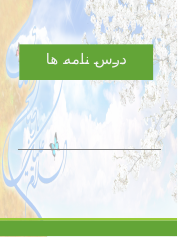

# کتاب های  مفید
درس نامه ها